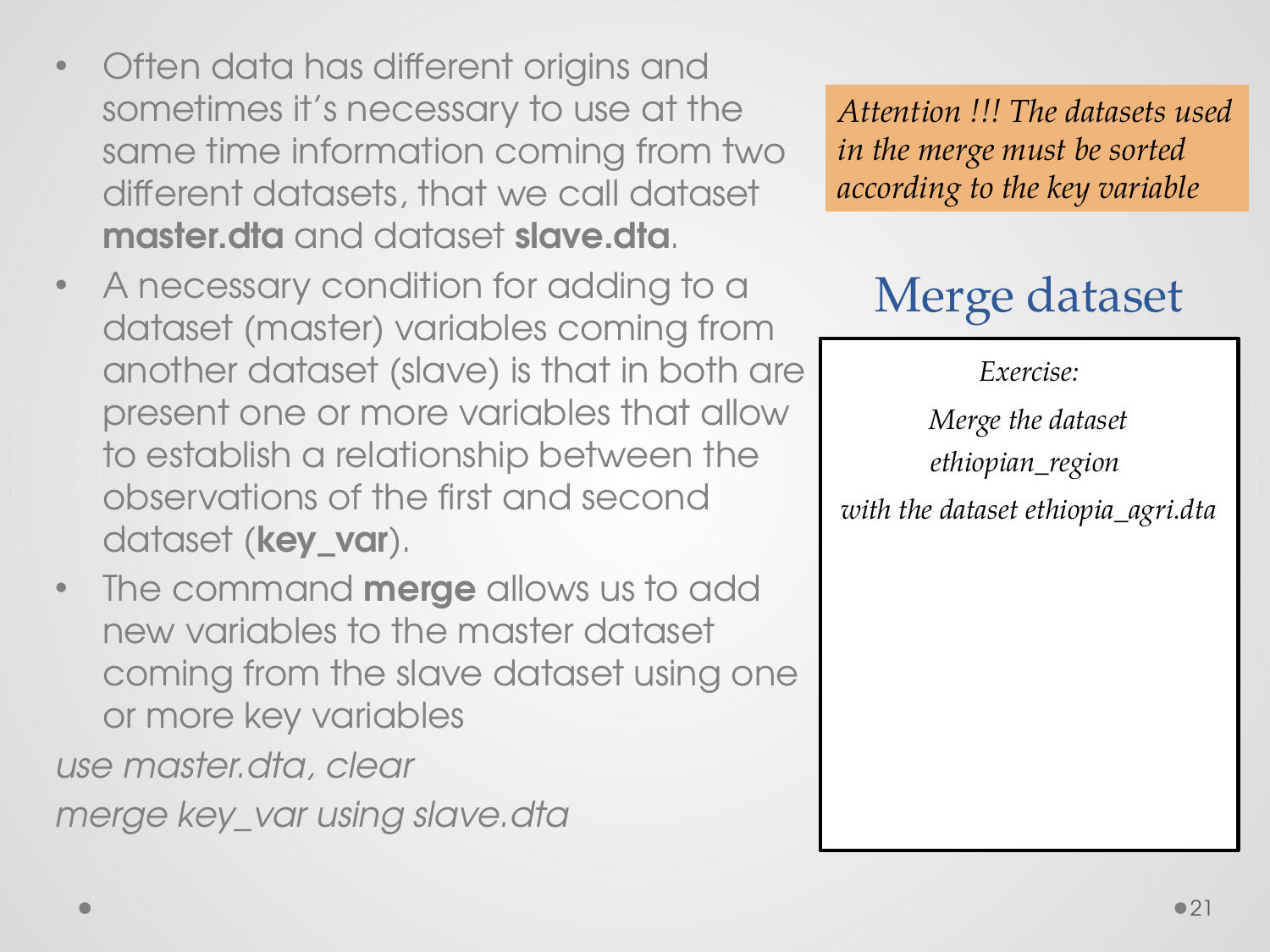

Often data has different origins and sometimes it’s necessary to use at the same time information coming from two different datasets, that we call dataset master.dta and dataset slave.dta.
A necessary condition for adding to a dataset (master) variables coming from another dataset (slave) is that in both are present one or more variables that allow to establish a relationship between the observations of the first and second dataset (key_var).
The command merge allows us to add new variables to the master dataset coming from the slave dataset using one or more key variables
use master.dta, clear
merge key_var using slave.dta
Attention !!! The datasets used in the merge must be sorted according to the key variable
# Merge dataset
Exercise:
Merge the dataset ethiopian_region
with the dataset ethiopia_agri.dta

21